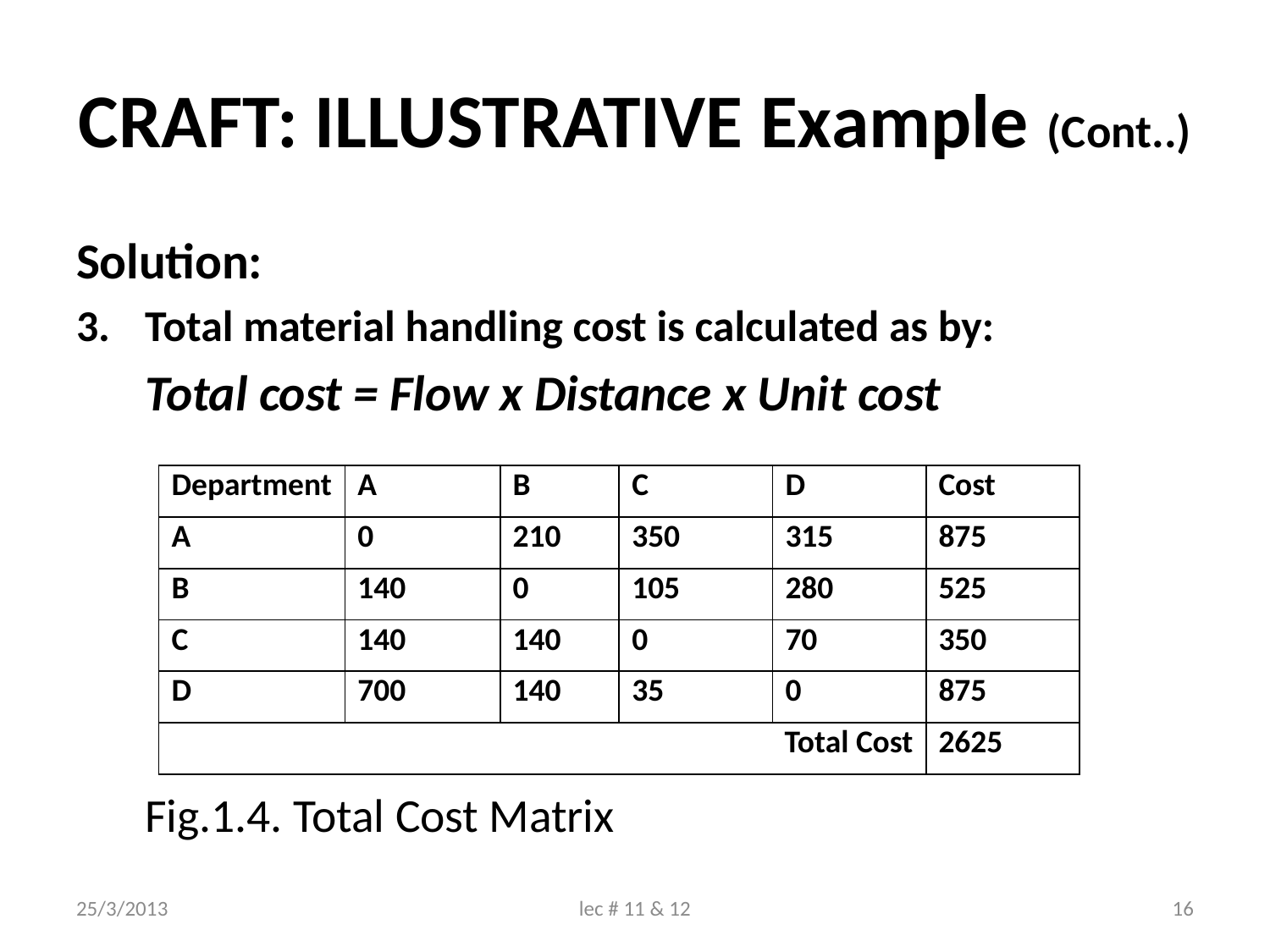

# CRAFT: ILLUSTRATIVE Example (Cont..)
Solution:
Total material handling cost is calculated as by:
	Total cost = Flow x Distance x Unit cost

			Fig.1.4. Total Cost Matrix
| Department | A | B | C | D | Cost |
| --- | --- | --- | --- | --- | --- |
| A | 0 | 210 | 350 | 315 | 875 |
| B | 140 | 0 | 105 | 280 | 525 |
| C | 140 | 140 | 0 | 70 | 350 |
| D | 700 | 140 | 35 | 0 | 875 |
| Total Cost |  |  |  |  | 2625 |
25/3/2013
lec # 11 & 12
16